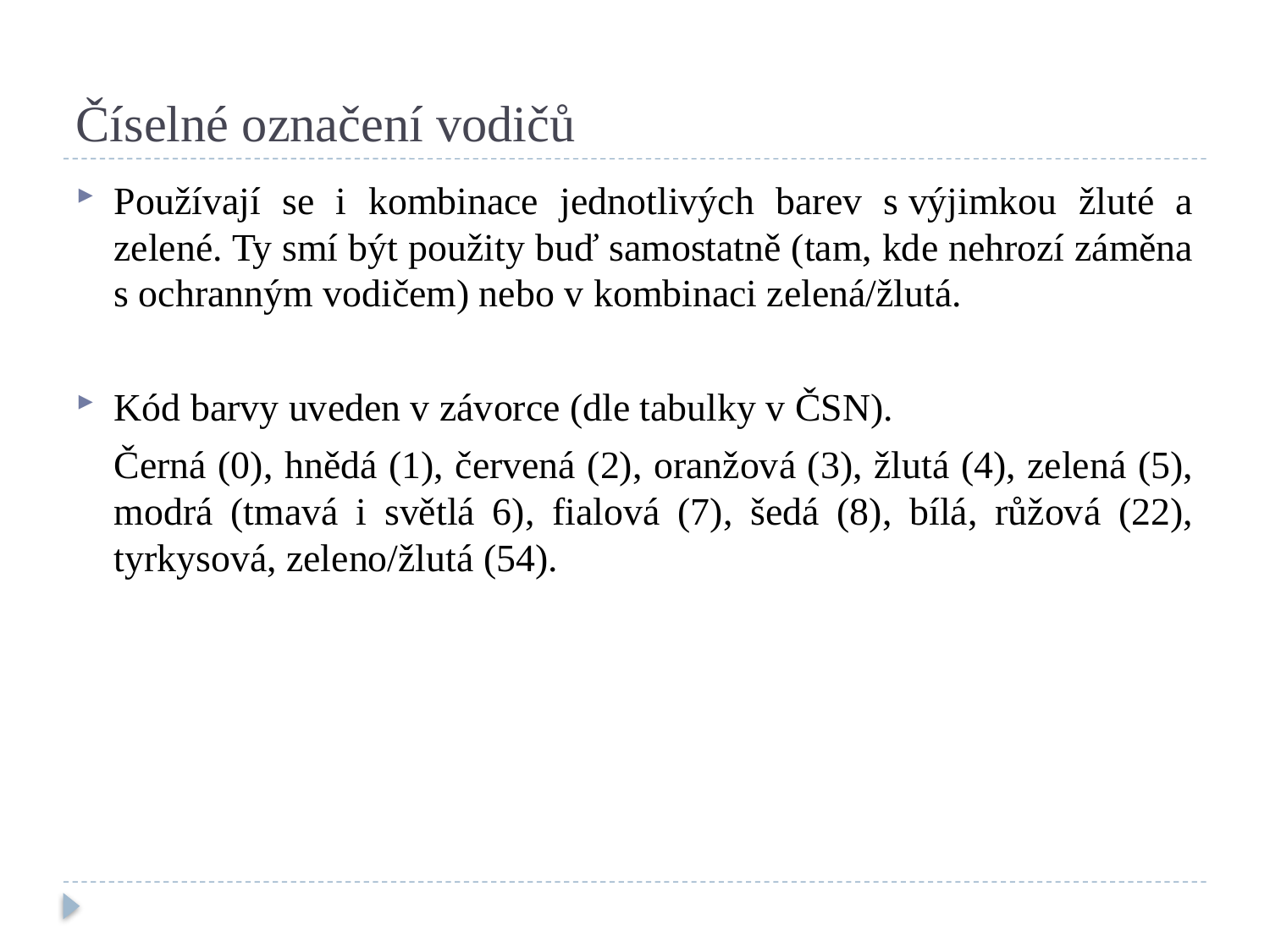

# Číselné označení vodičů
Používají se i kombinace jednotlivých barev s výjimkou žluté a zelené. Ty smí být použity buď samostatně (tam, kde nehrozí záměna s ochranným vodičem) nebo v kombinaci zelená/žlutá.

Kód barvy uveden v závorce (dle tabulky v ČSN).
	Černá (0), hnědá (1), červená (2), oranžová (3), žlutá (4), zelená (5), modrá (tmavá i světlá 6), fialová (7), šedá (8), bílá, růžová (22), tyrkysová, zeleno/žlutá (54).